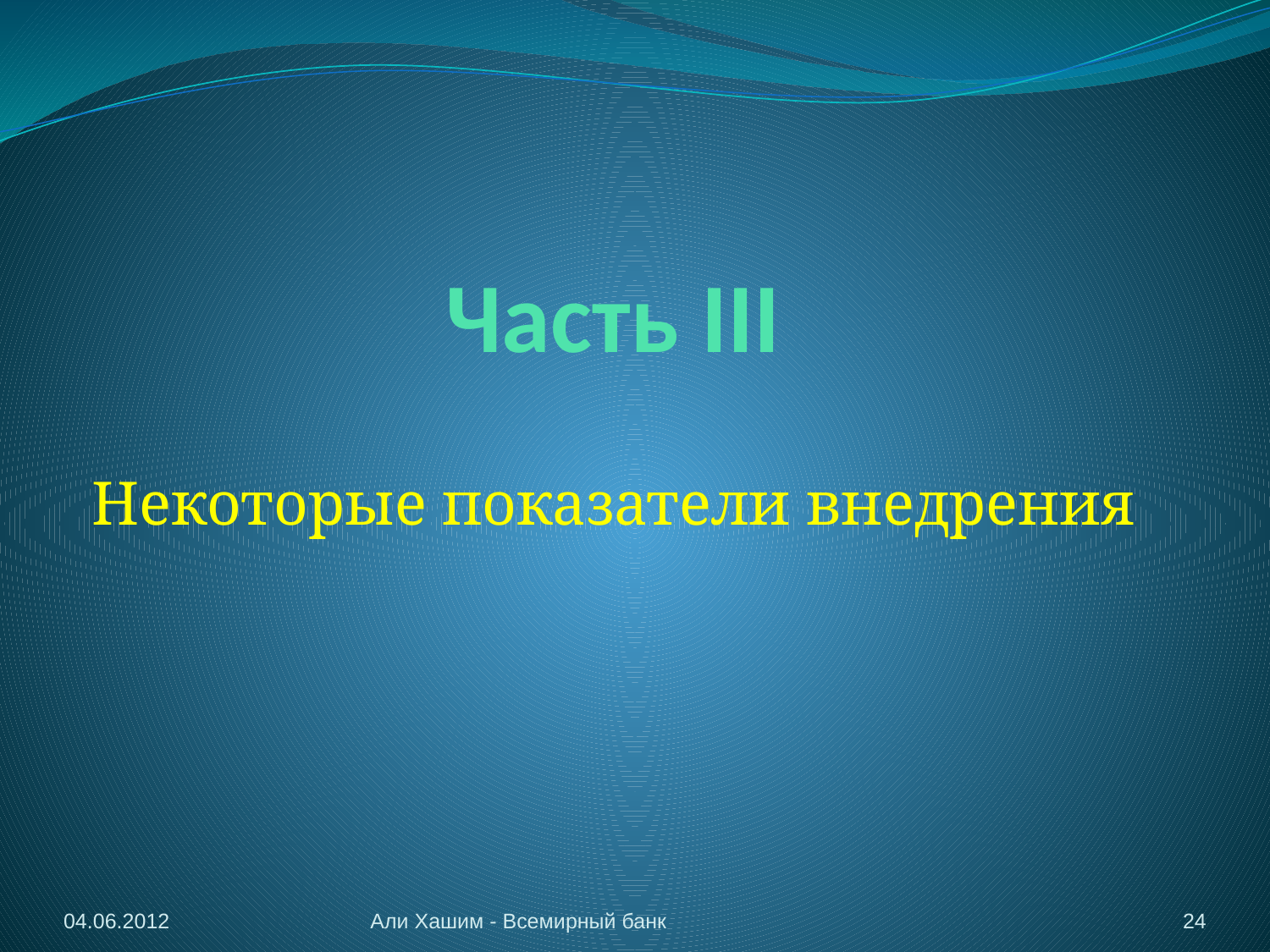

# Часть III

Некоторые показатели внедрения
04.06.2012
Али Хашим - Всемирный банк
24